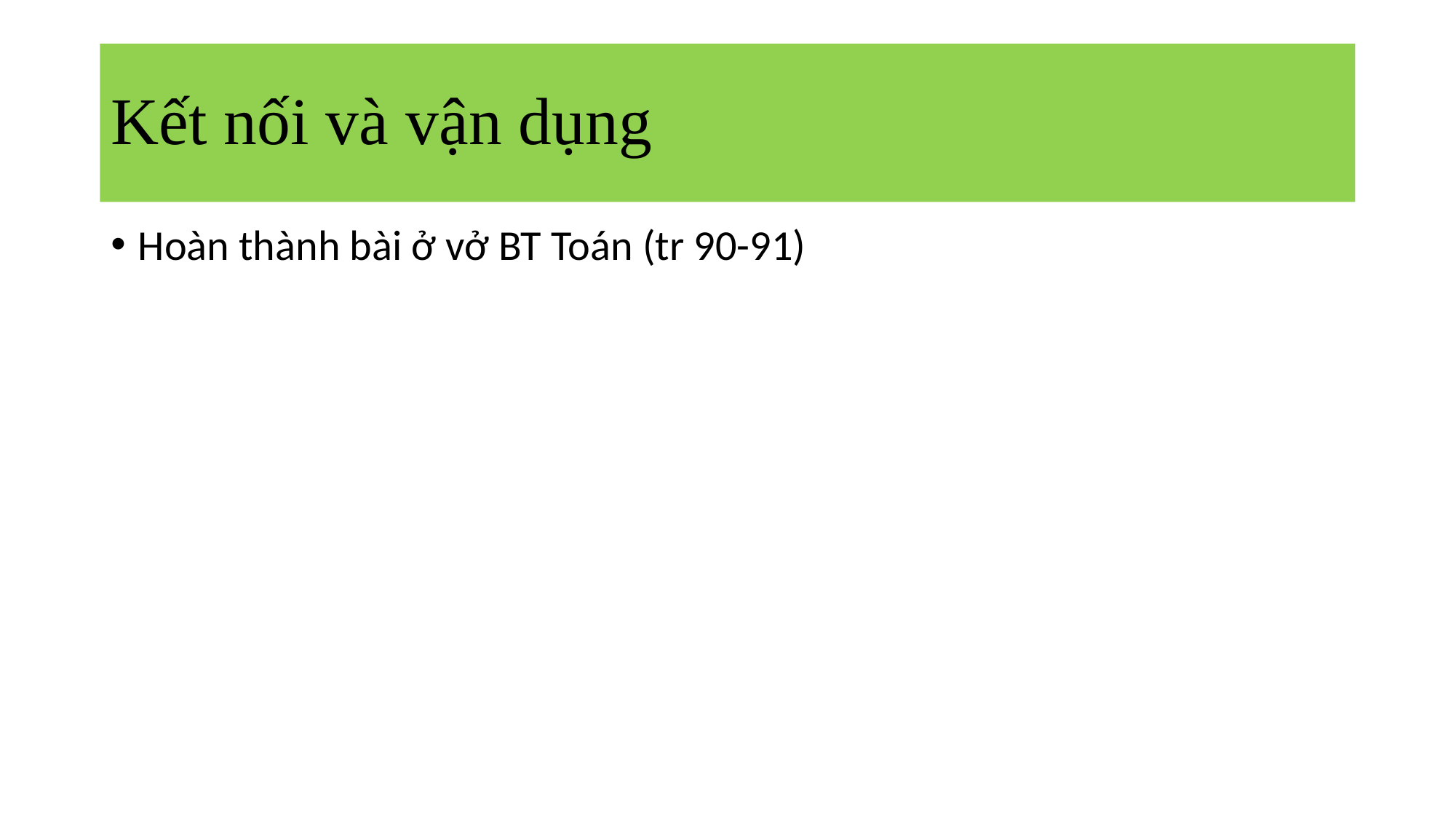

# Kết nối và vận dụng
Hoàn thành bài ở vở BT Toán (tr 90-91)